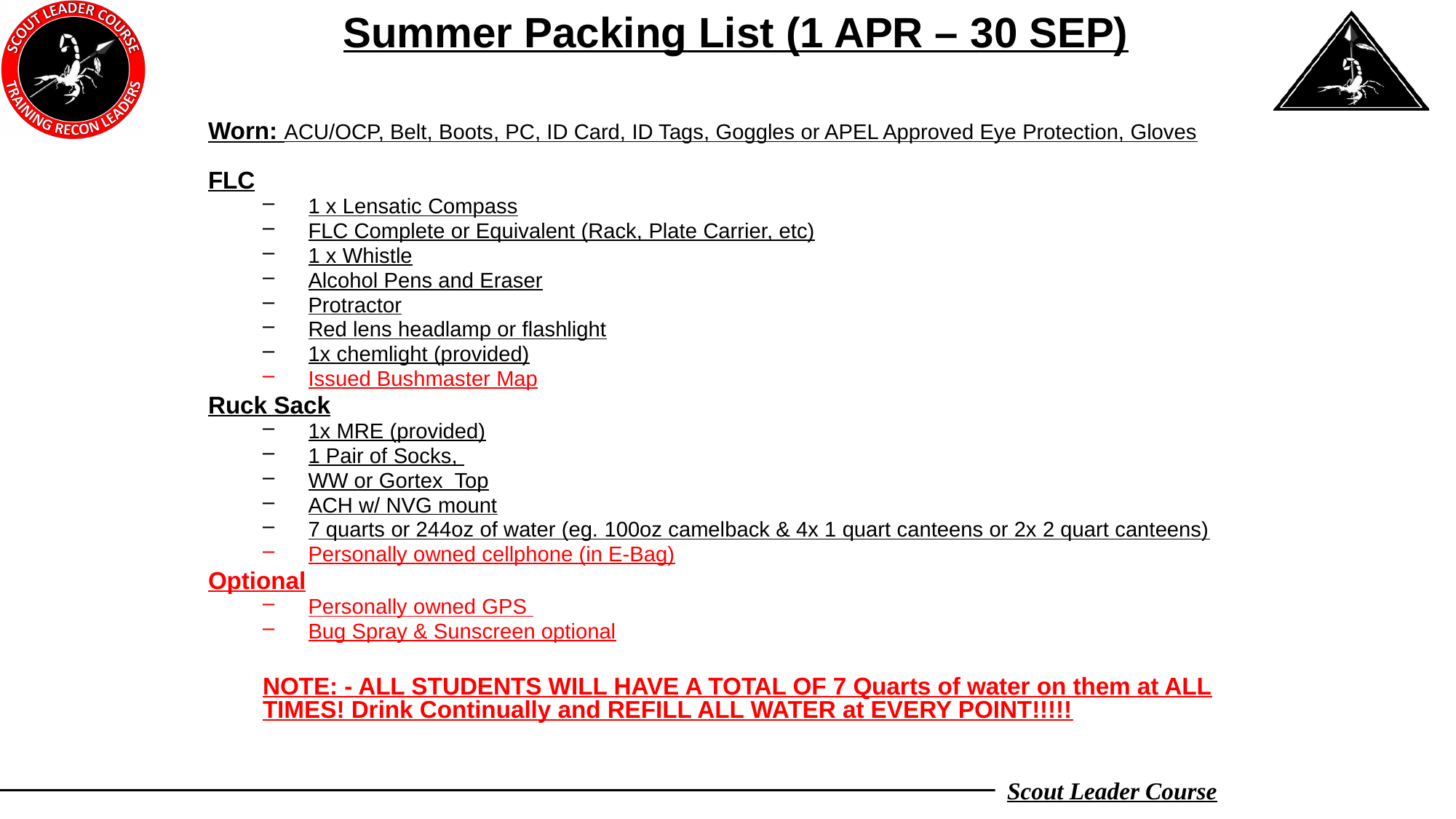

Summer Packing List (1 APR – 30 SEP)
Worn: ACU/OCP, Belt, Boots, PC, ID Card, ID Tags, Goggles or APEL Approved Eye Protection, Gloves

FLC
1 x Lensatic Compass
FLC Complete or Equivalent (Rack, Plate Carrier, etc)
1 x Whistle
Alcohol Pens and Eraser
Protractor
Red lens headlamp or flashlight
1x chemlight (provided)
Issued Bushmaster Map
Ruck Sack
1x MRE (provided)
1 Pair of Socks,
WW or Gortex  Top
ACH w/ NVG mount
7 quarts or 244oz of water (eg. 100oz camelback & 4x 1 quart canteens or 2x 2 quart canteens)
Personally owned cellphone (in E-Bag)
Optional
Personally owned GPS
Bug Spray & Sunscreen optional

NOTE: - ALL STUDENTS WILL HAVE A TOTAL OF 7 Quarts of water on them at ALL TIMES! Drink Continually and REFILL ALL WATER at EVERY POINT!!!!!